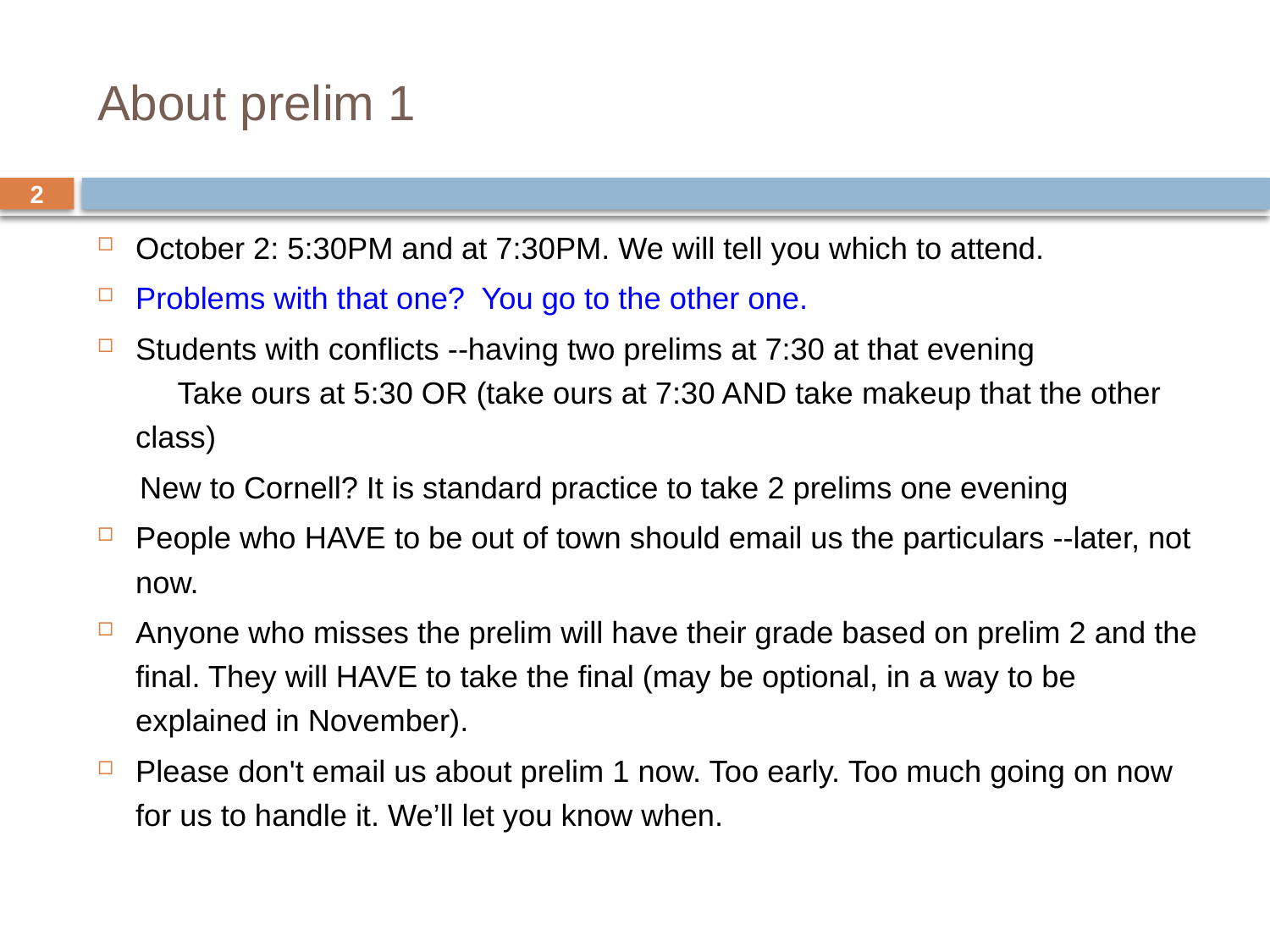

# About prelim 1
2
October 2: 5:30PM and at 7:30PM. We will tell you which to attend.
Problems with that one?  You go to the other one.
Students with conflicts --having two prelims at 7:30 at that evening
     Take ours at 5:30 OR (take ours at 7:30 AND take makeup that the other class)
     New to Cornell? It is standard practice to take 2 prelims one evening
People who HAVE to be out of town should email us the particulars --later, not now.
Anyone who misses the prelim will have their grade based on prelim 2 and the final. They will HAVE to take the final (may be optional, in a way to be explained in November).
Please don't email us about prelim 1 now. Too early. Too much going on now for us to handle it. We’ll let you know when.